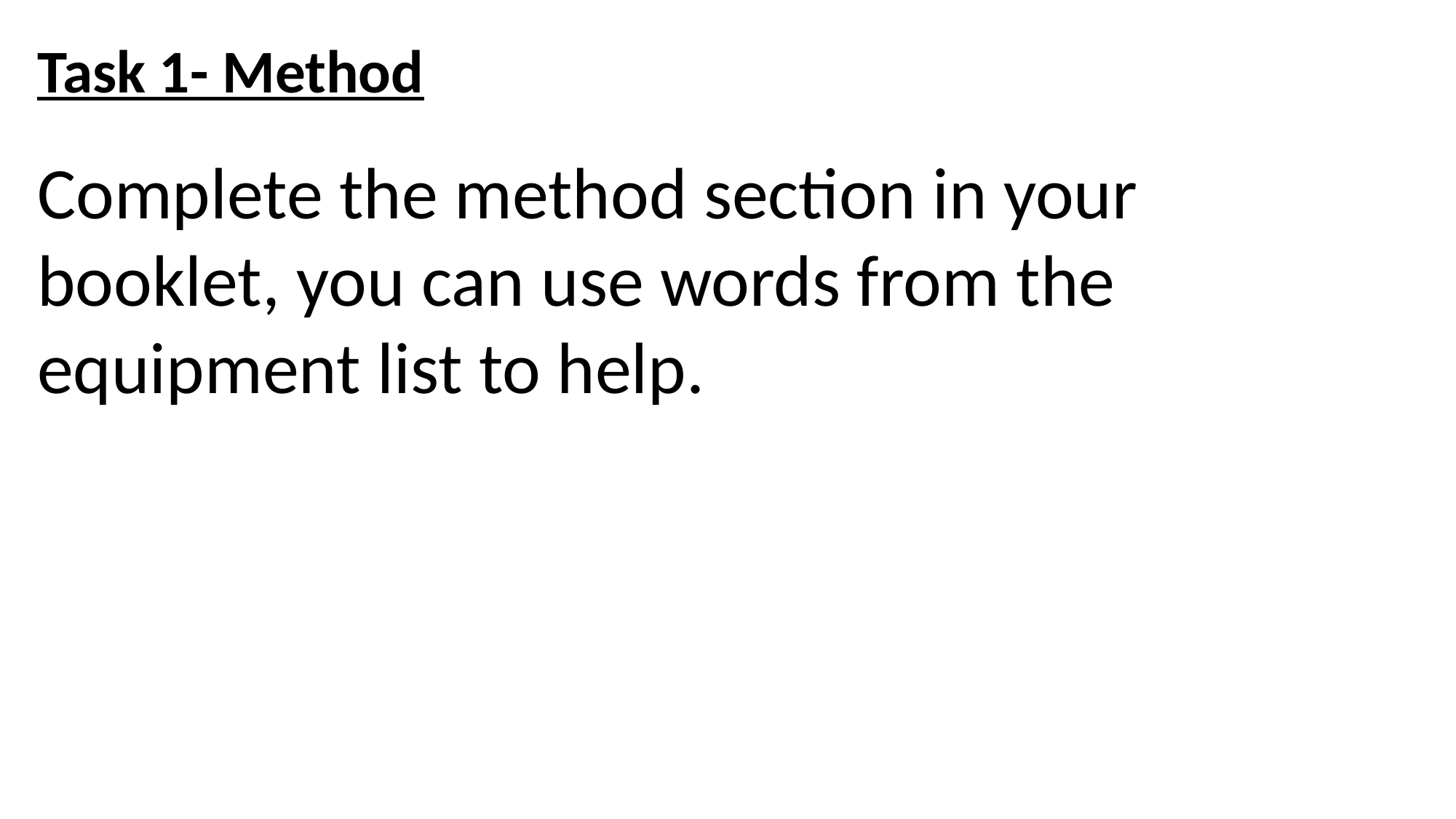

Task 1- Method
Complete the method section in your booklet, you can use words from the equipment list to help.